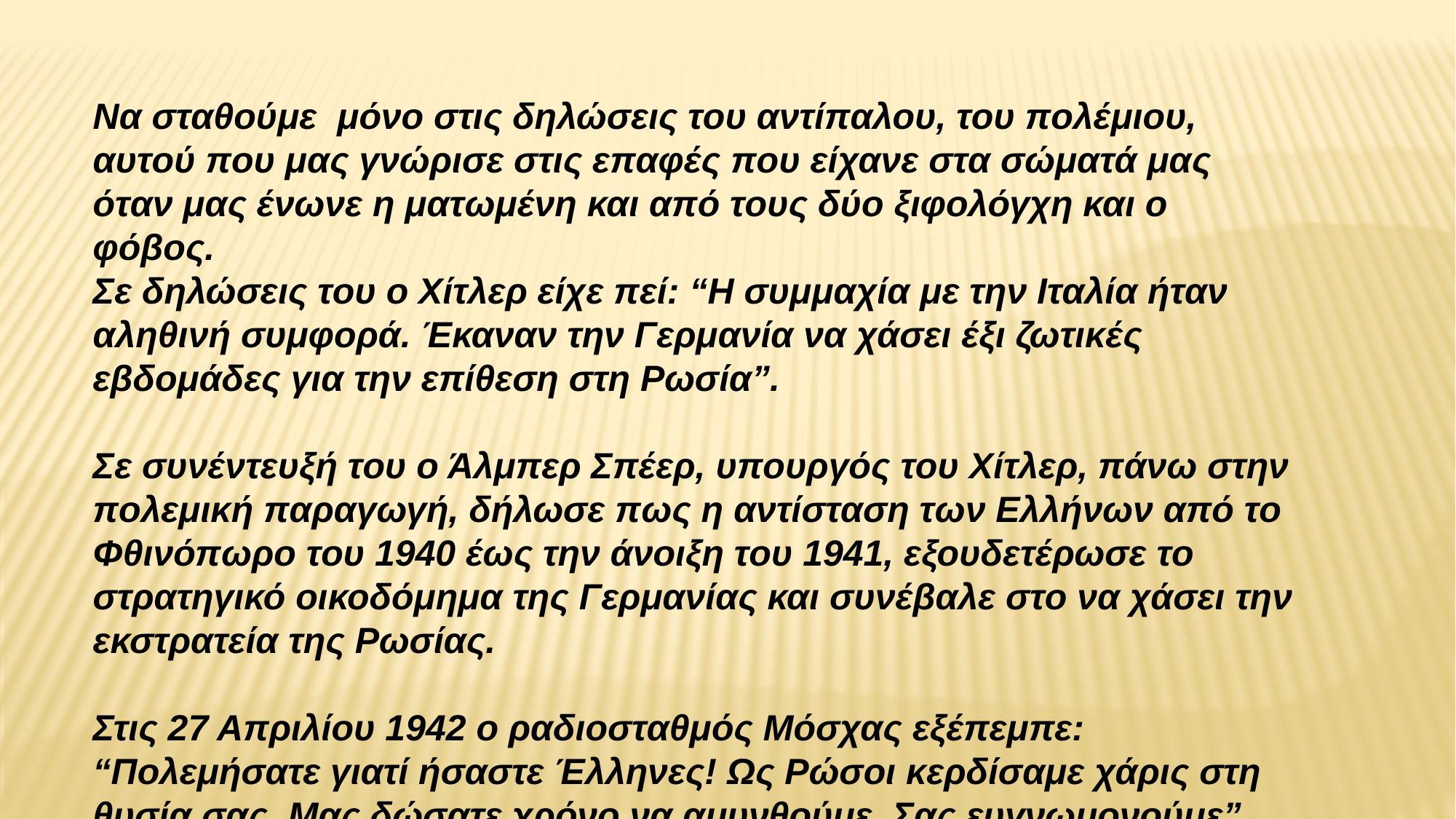

Να σταθούμε  μόνο στις δηλώσεις του αντίπαλου, του πολέμιου, αυτού που μας γνώρισε στις επαφές που είχανε στα σώματά μας όταν μας ένωνε η ματωμένη και από τους δύο ξιφολόγχη και ο φόβος.
Σε δηλώσεις του ο Χίτλερ είχε πεί: “Η συμμαχία με την Ιταλία ήταν αληθινή συμφορά. Έκαναν την Γερμανία να χάσει έξι ζωτικές εβδομάδες για την επίθεση στη Ρωσία”.

Σε συνέντευξή του ο Άλμπερ Σπέερ, υπουργός του Χίτλερ, πάνω στην πολεμική παραγωγή, δήλωσε πως η αντίσταση των Ελλήνων από το Φθινόπωρο του 1940 έως την άνοιξη του 1941, εξουδετέρωσε το στρατηγικό οικοδόμημα της Γερμανίας και συνέβαλε στο να χάσει την εκστρατεία της Ρωσίας.

Στις 27 Απριλίου 1942 ο ραδιοσταθμός Μόσχας εξέπεμπε: “Πολεμήσατε γιατί ήσαστε Έλληνες! Ως Ρώσοι κερδίσαμε χάρις στη θυσία σας. Μας δώσατε χρόνο να αμυνθούμε. Σας ευγνωμονούμε”.